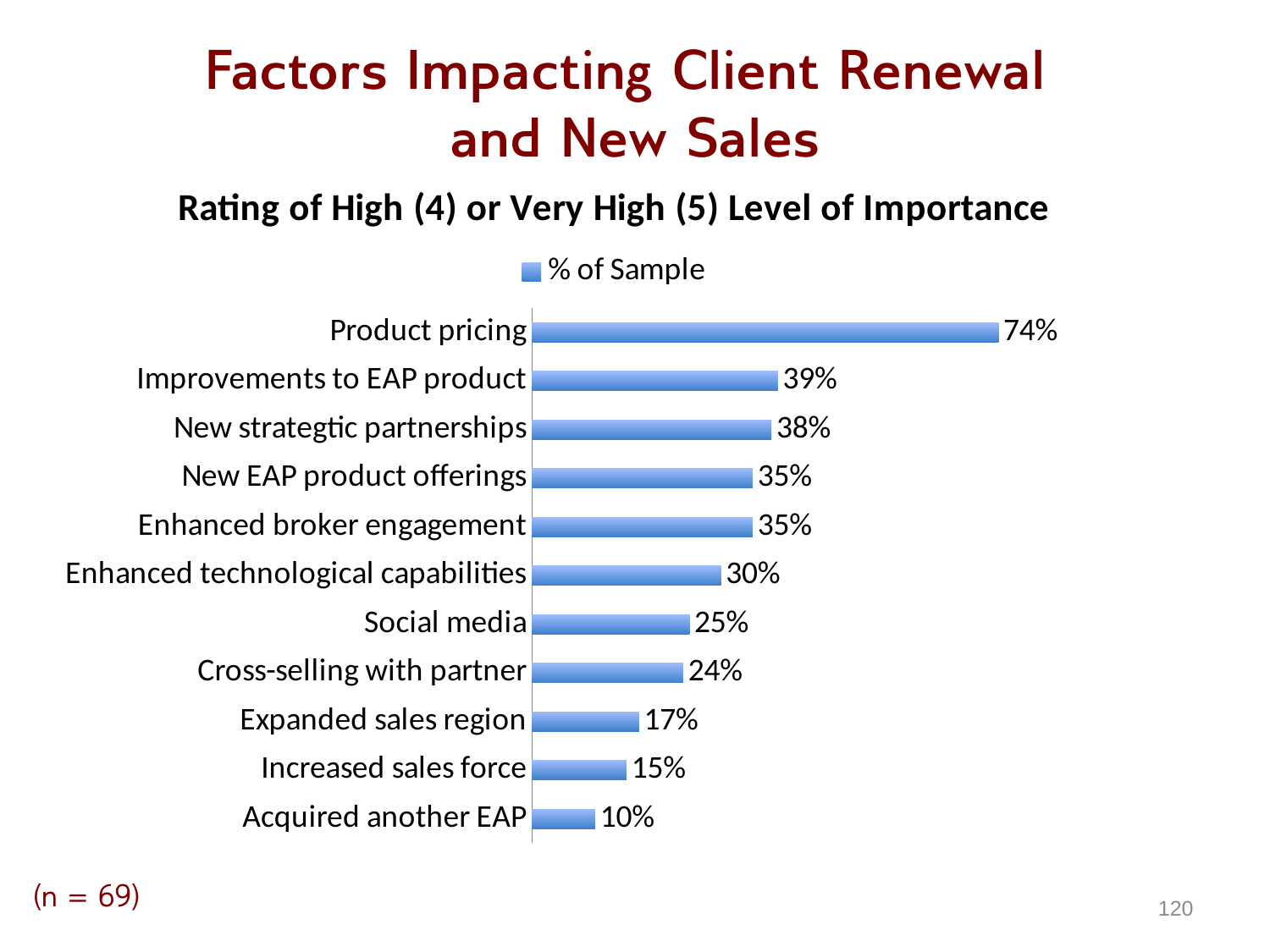

# Factors Impacting Client Renewal and New Sales

### Chart: Rating of High (4) or Very High (5) Level of Importance

| Category | % of Sample |
|---|---|
| Acquired another EAP | 0.1 |
| Increased sales force | 0.15 |
| Expanded sales region | 0.17 |
| Cross-selling with partner | 0.24 |
| Social media | 0.25 |
| Enhanced technological capabilities | 0.3 |
| Enhanced broker engagement | 0.35 |
| New EAP product offerings | 0.35 |
| New strategtic partnerships | 0.38 |
| Improvements to EAP product | 0.39 |
| Product pricing | 0.74 |
(n = 69)
120